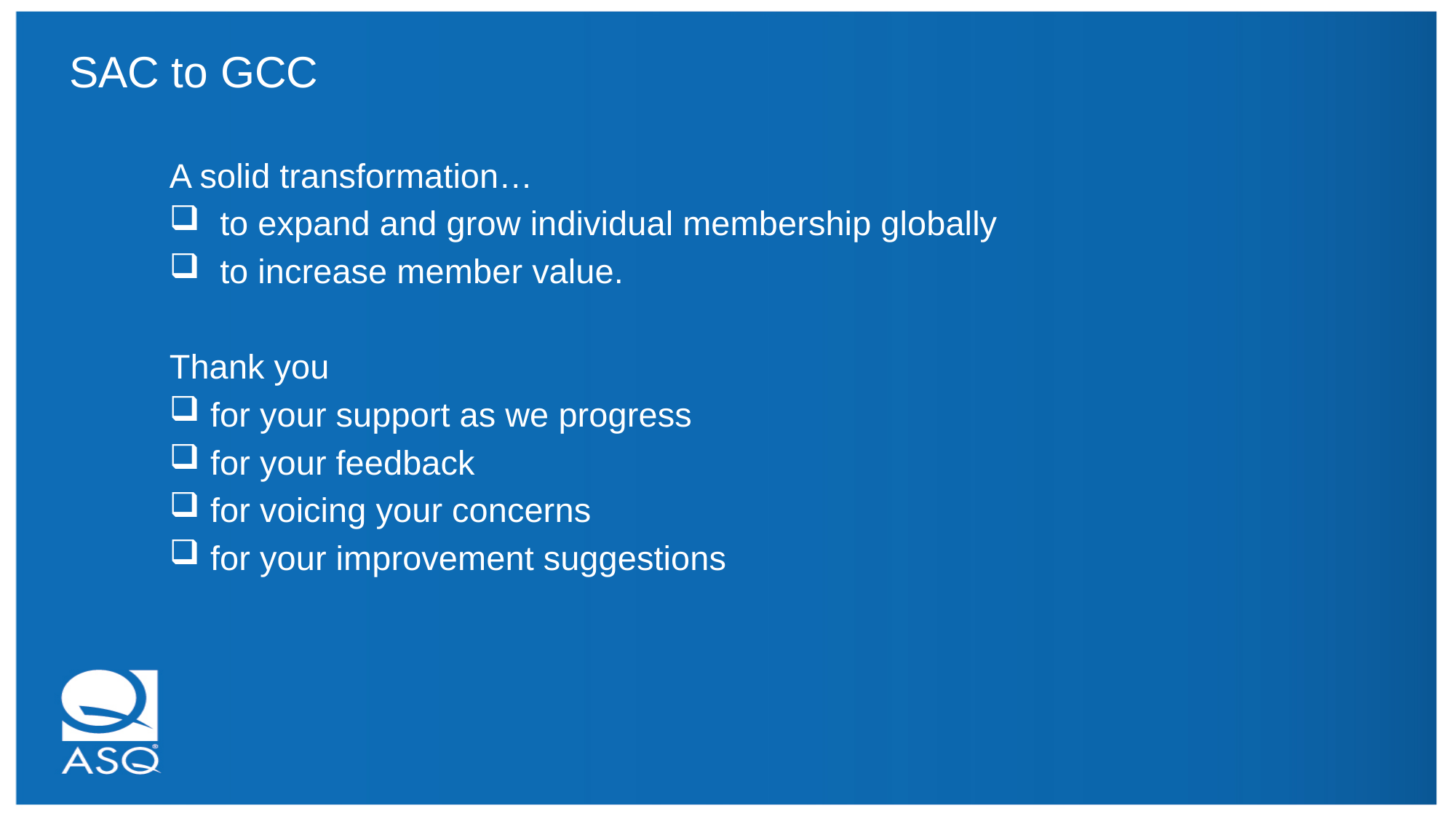

# SAC to GCC
A solid transformation…
 to expand and grow individual membership globally
 to increase member value.

Thank you
for your support as we progress
for your feedback
for voicing your concerns
for your improvement suggestions